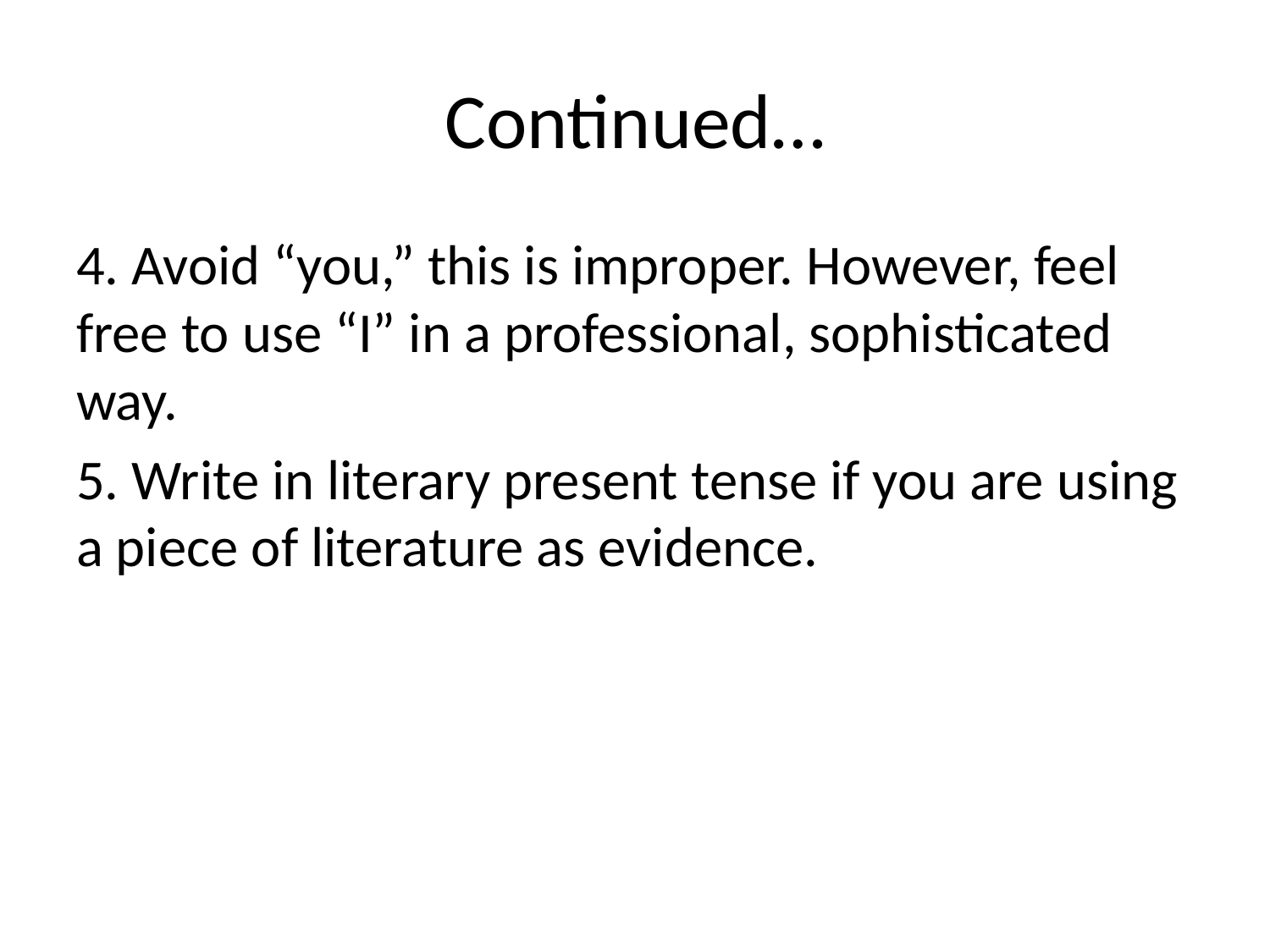

# Continued…
4. Avoid “you,” this is improper. However, feel free to use “I” in a professional, sophisticated way.
5. Write in literary present tense if you are using a piece of literature as evidence.